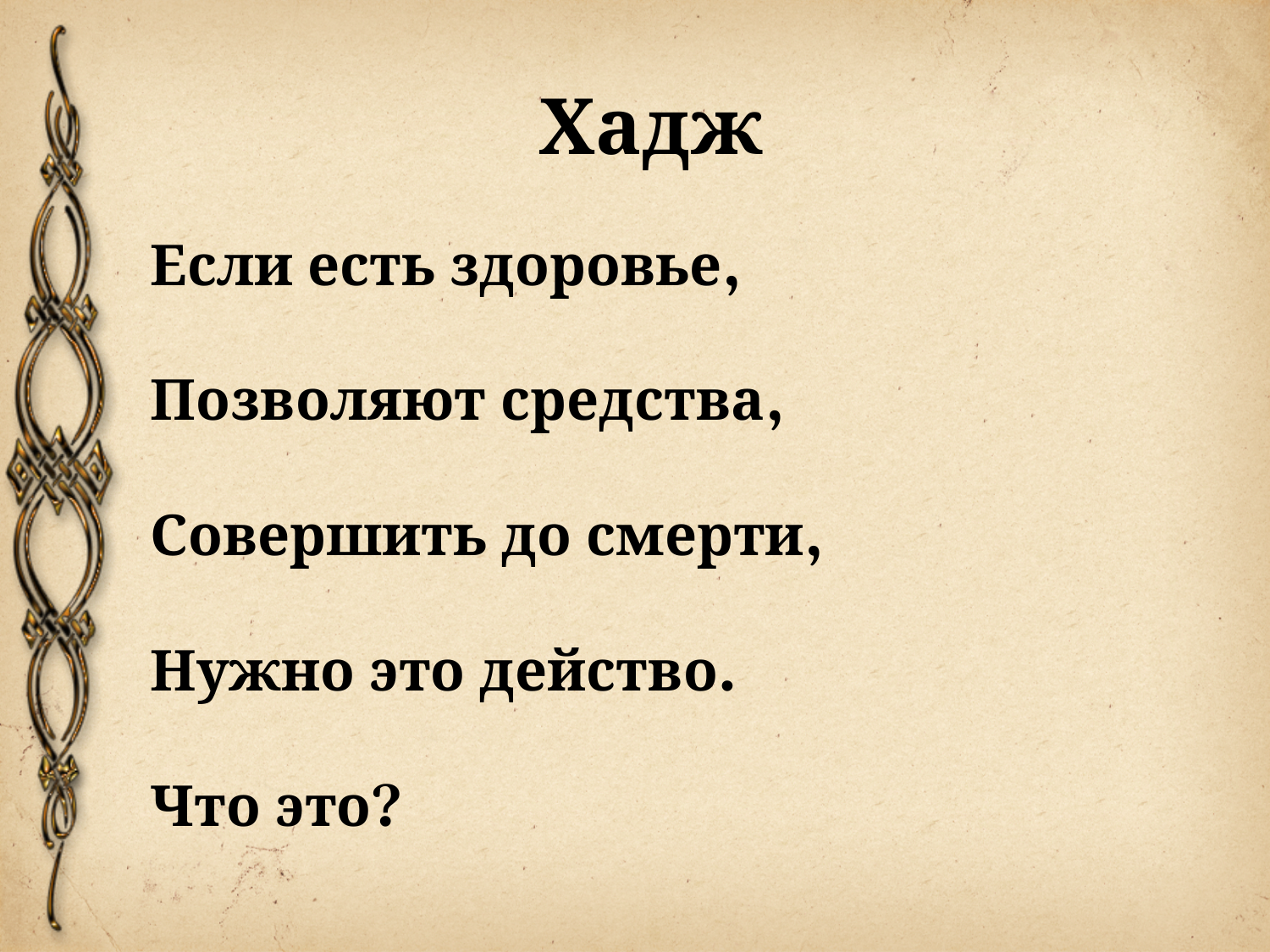

Хадж
Если есть здоровье,
Позволяют средства,
Совершить до смерти,
Нужно это действо.
Что это?